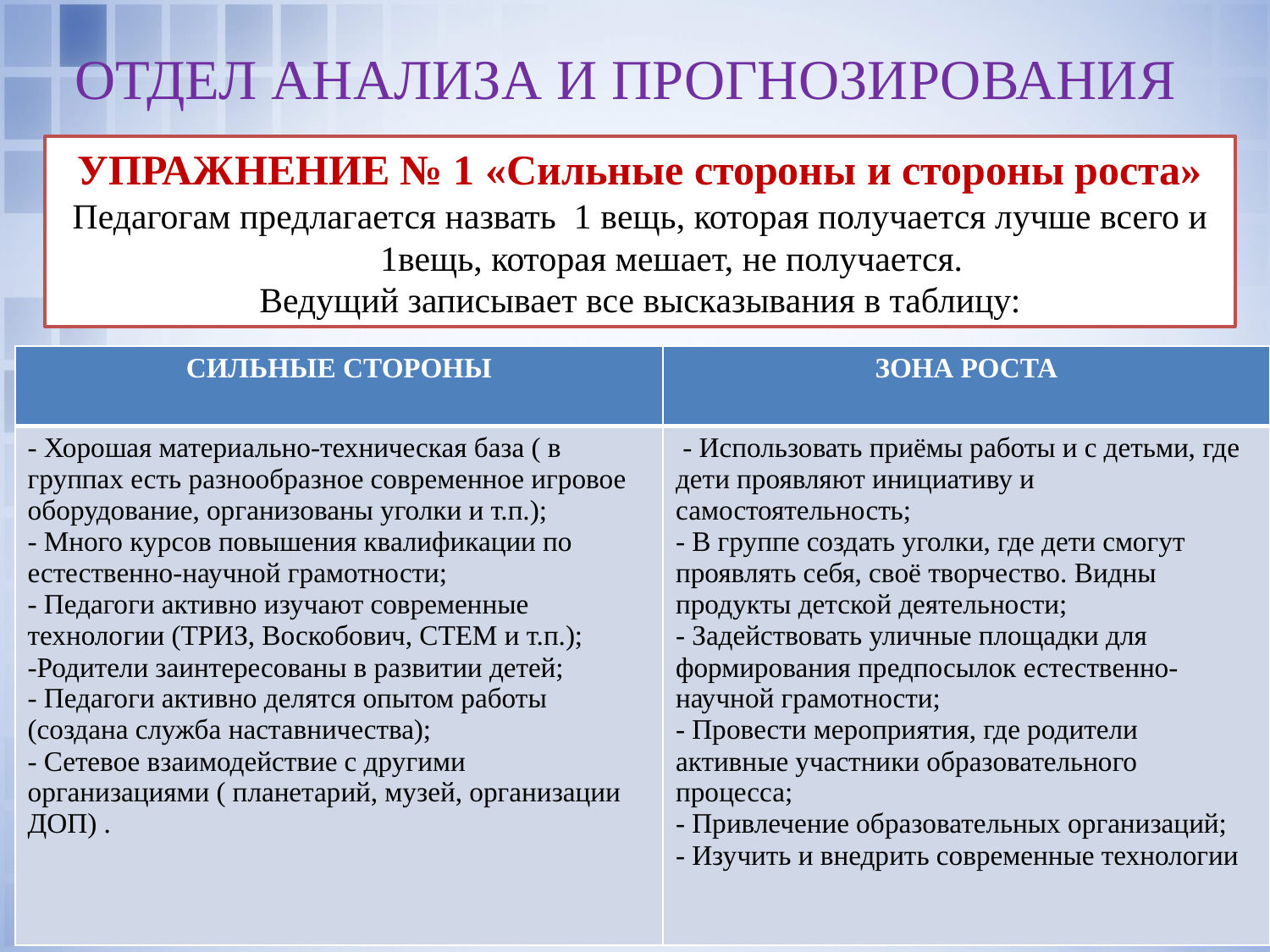

# ОТДЕЛ АНАЛИЗА И ПРОГНОЗИРОВАНИЯ
УПРАЖНЕНИЕ № 1 «Сильные стороны и стороны роста»
Педагогам предлагается назвать  1 вещь, которая получается лучше всего и 1вещь, которая мешает, не получается.
Ведущий записывает все высказывания в таблицу:
| СИЛЬНЫЕ СТОРОНЫ | ЗОНА РОСТА |
| --- | --- |
| - Хорошая материально-техническая база ( в группах есть разнообразное современное игровое оборудование, организованы уголки и т.п.); - Много курсов повышения квалификации по естественно-научной грамотности; - Педагоги активно изучают современные технологии (ТРИЗ, Воскобович, СТЕМ и т.п.); -Родители заинтересованы в развитии детей; - Педагоги активно делятся опытом работы (создана служба наставничества); - Сетевое взаимодействие с другими организациями ( планетарий, музей, организации ДОП) . | - Использовать приёмы работы и с детьми, где дети проявляют инициативу и самостоятельность; - В группе создать уголки, где дети смогут проявлять себя, своё творчество. Видны продукты детской деятельности; - Задействовать уличные площадки для формирования предпосылок естественно-научной грамотности; - Провести мероприятия, где родители активные участники образовательного процесса; - Привлечение образовательных организаций; - Изучить и внедрить современные технологии |